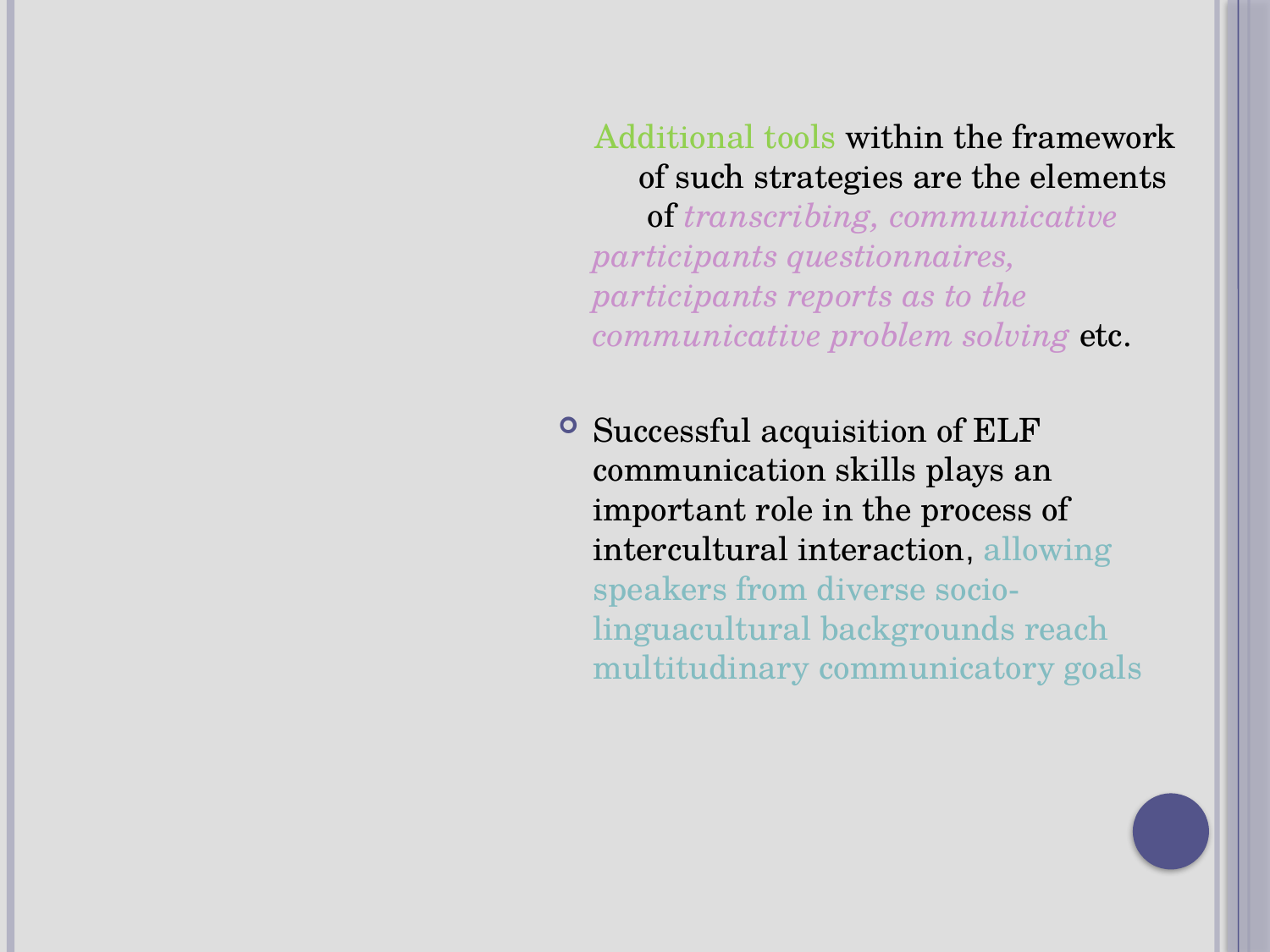

Additional tools within the framework      of such strategies are the elements        of transcribing, communicative participants questionnaires, participants reports as to the communicative problem solving etc.

Successful acquisition of ELF communication skills plays an important role in the process of intercultural interaction, allowing speakers from diverse socio-linguacultural backgrounds reach multitudinary communicatory goals